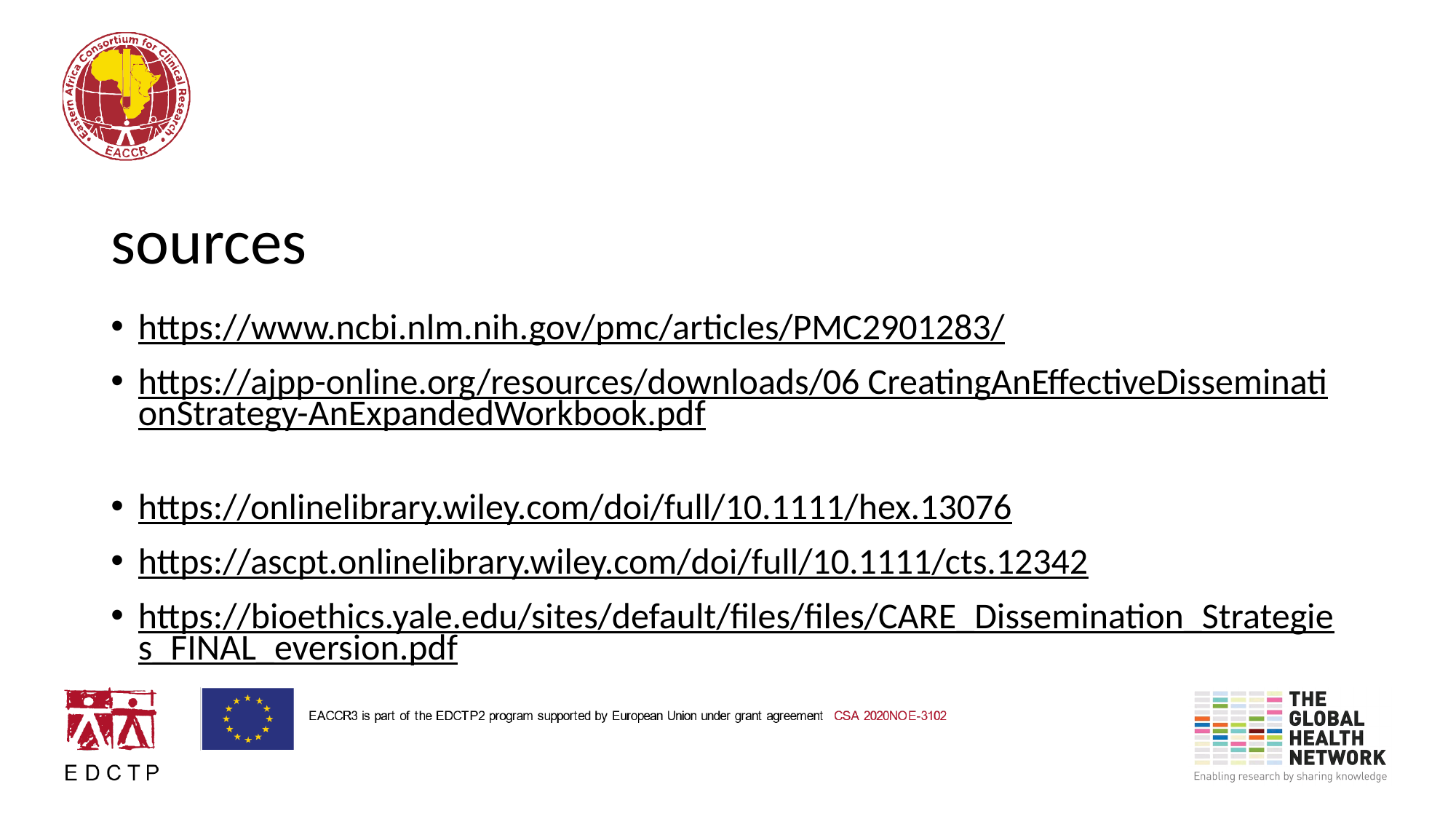

# sources
https://www.ncbi.nlm.nih.gov/pmc/articles/PMC2901283/
https://ajpp-online.org/resources/downloads/06 CreatingAnEffectiveDisseminationStrategy-AnExpandedWorkbook.pdf
https://onlinelibrary.wiley.com/doi/full/10.1111/hex.13076
https://ascpt.onlinelibrary.wiley.com/doi/full/10.1111/cts.12342
https://bioethics.yale.edu/sites/default/files/files/CARE_Dissemination_Strategies_FINAL_eversion.pdf